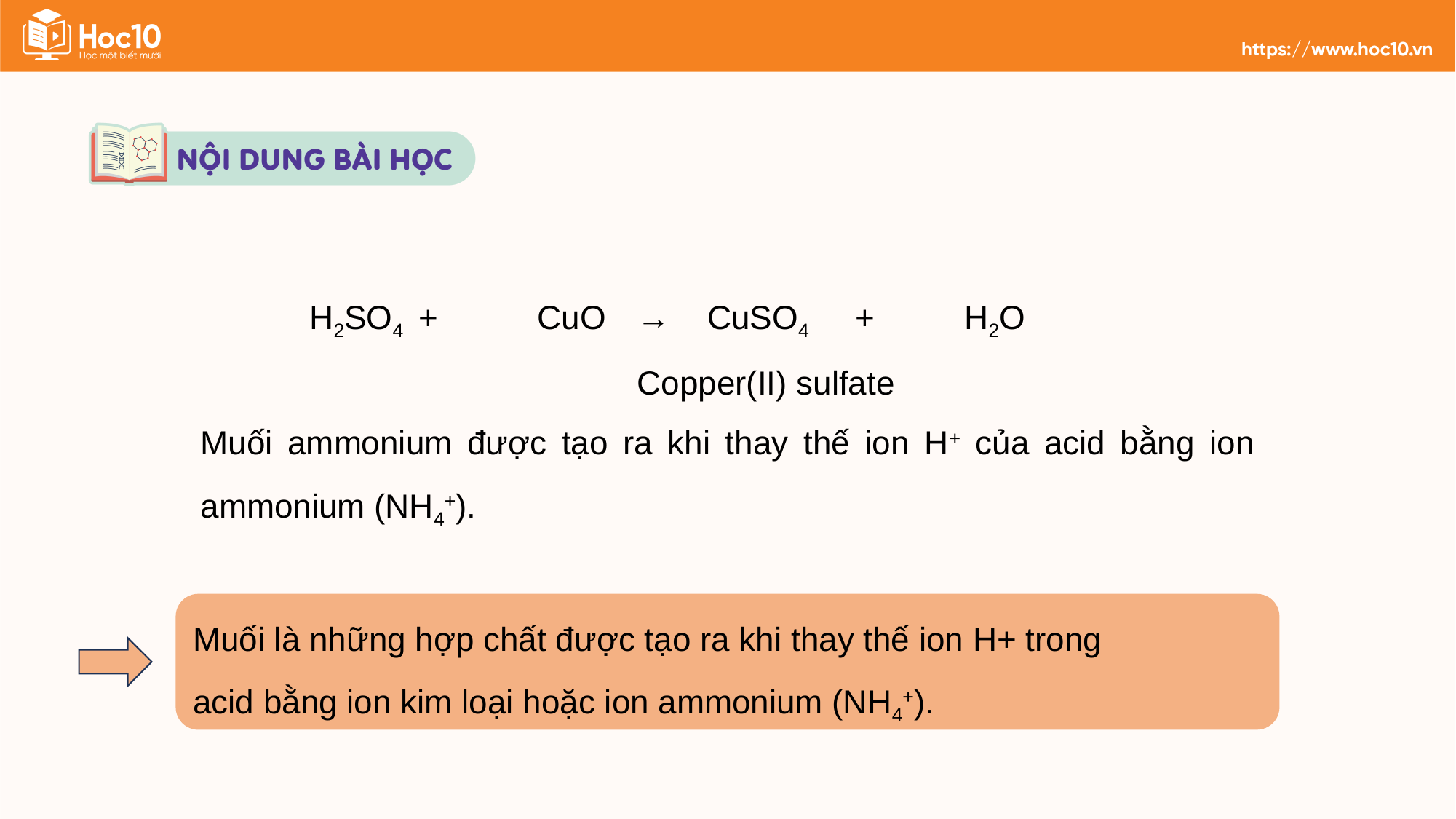

H2SO4 	+	 CuO 	→    CuSO4 	+ 	H2O
 				Copper(II) sulfate
Muối ammonium được tạo ra khi thay thế ion H+ của acid bằng ion ammonium (NH4+).
Muối là những hợp chất được tạo ra khi thay thế ion H+ trong
acid bằng ion kim loại hoặc ion ammonium (NH4+).